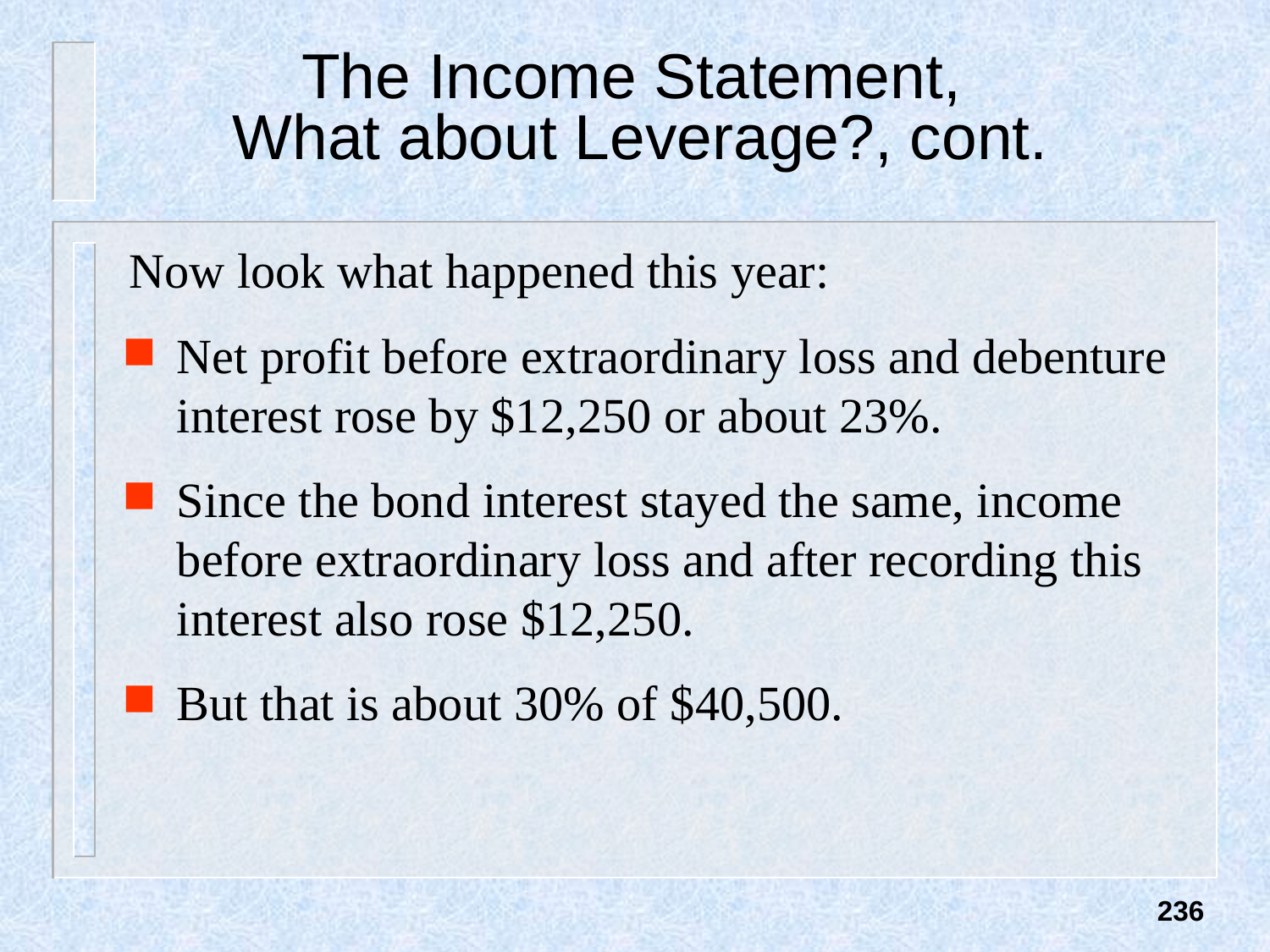

# The Income Statement, What about Leverage?, cont.
Now look what happened this year:

Net profit before extraordinary loss and debenture interest rose by $12,250 or about 23%.

Since the bond interest stayed the same, income before extraordinary loss and after recording this interest also rose $12,250.

But that is about 30% of $40,500.
236